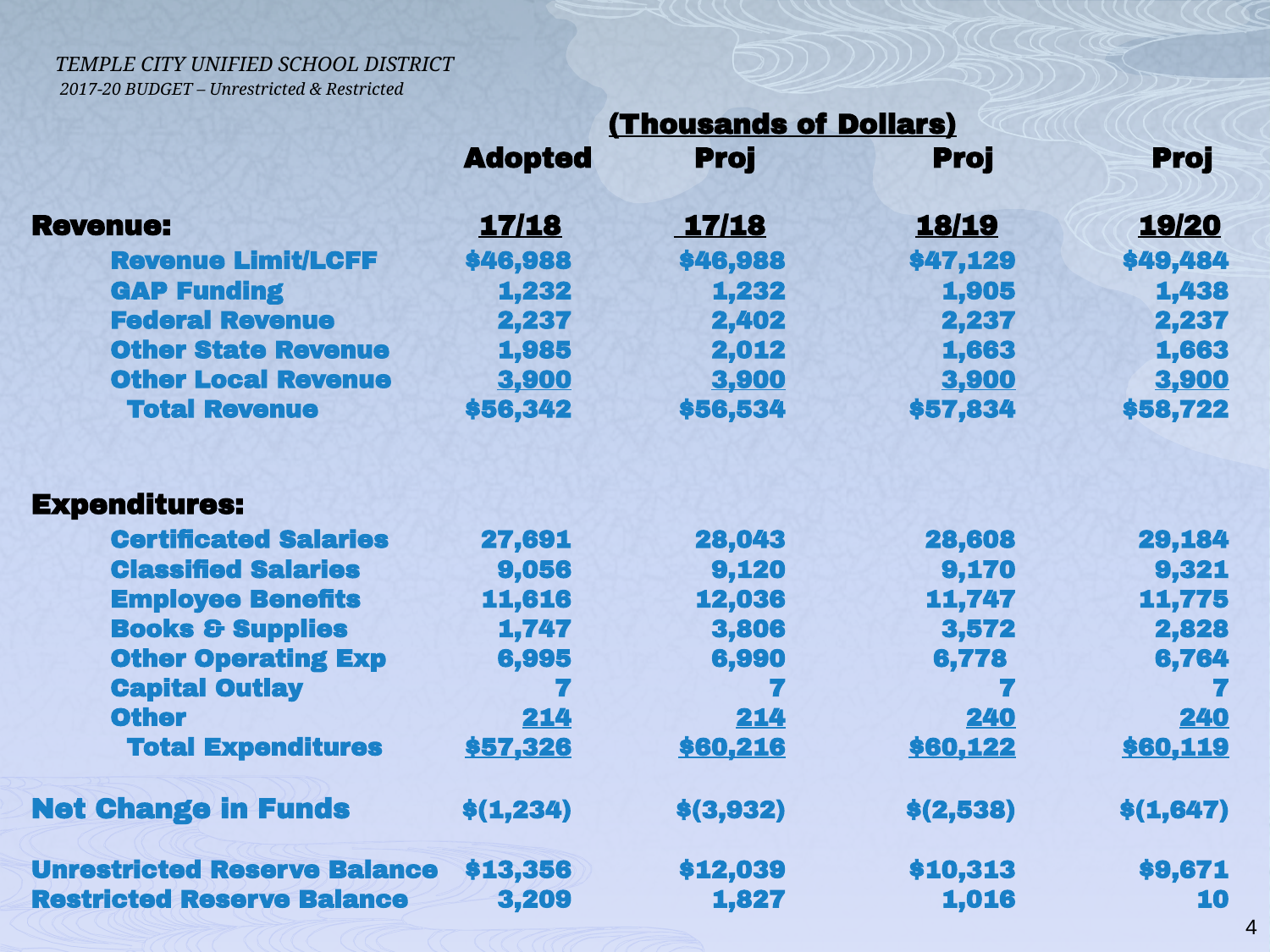

(Thousands of Dollars)
	                                      Adopted           Proj                   Proj                 Proj
Revenue:                                 17/18             17/18                18/19               19/20
  	Revenue Limit/LCFF 	$46,988	$46,988	$47,129	$49,484
	GAP Funding	1,232	1,232	1,905	1,438
	Federal Revenue	2,237	2,402	2,237	2,237
	Other State Revenue	1,985	2,012	1,663	1,663	Other Local Revenue	3,900	3,900	3,900	3,900
	  Total Revenue	$56,342	$56,534	$57,834	$58,722
Expenditures:
	Certificated Salaries	27,691	28,043	28,608	29,184
	Classified Salaries	9,056	9,120	9,170	9,321
	Employee Benefits	11,616	12,036	11,747	11,775
	Books & Supplies	1,747	3,806	3,572	2,828
	Other Operating Exp	6,995	6,990	6,778 	6,764	Capital Outlay	7	7	7	7
	Other	214	214	240	240
	  Total Expenditures	$57,326	$60,216	$60,122	$60,119
Net Change in Funds	$(1,234)	$(3,932)	$(2,538)	$(1,647)
Unrestricted Reserve Balance	$13,356	$12,039	$10,313	$9,671
Restricted Reserve Balance	3,209	1,827	1,016	10
# TEMPLE CITY UNIFIED SCHOOL DISTRICT 2017-20 BUDGET – Unrestricted & Restricted
4